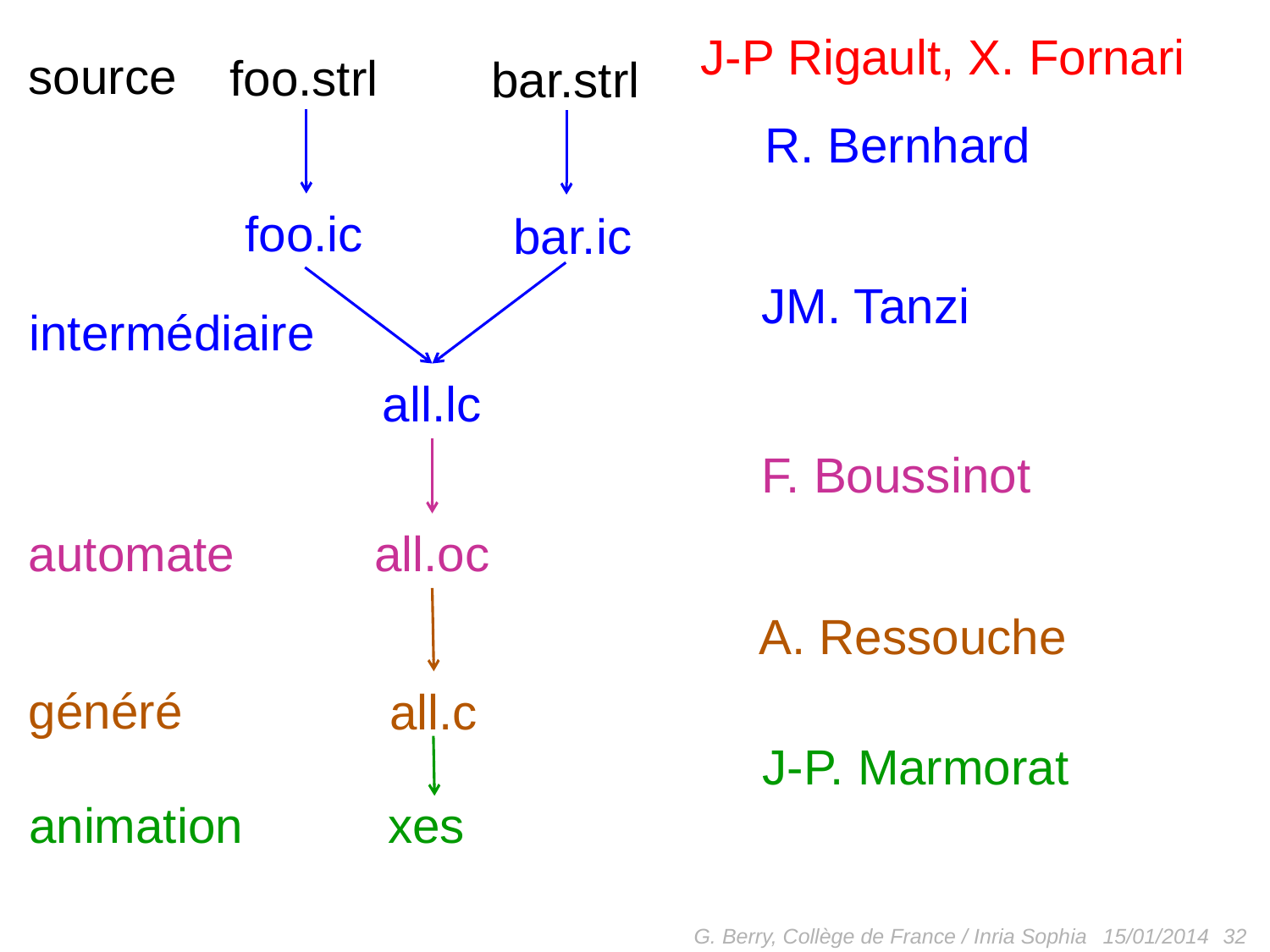

J-P Rigault, X. Fornari
source
foo.strl
bar.strl
R. Bernhard
foo.ic
bar.ic
JM. Tanzi
intermédiaire
all.lc
F. Boussinot
automate
all.oc
A. Ressouche
généré
all.c
J-P. Marmorat
animation
xes
G. Berry, Collège de France / Inria Sophia
32
15/01/2014